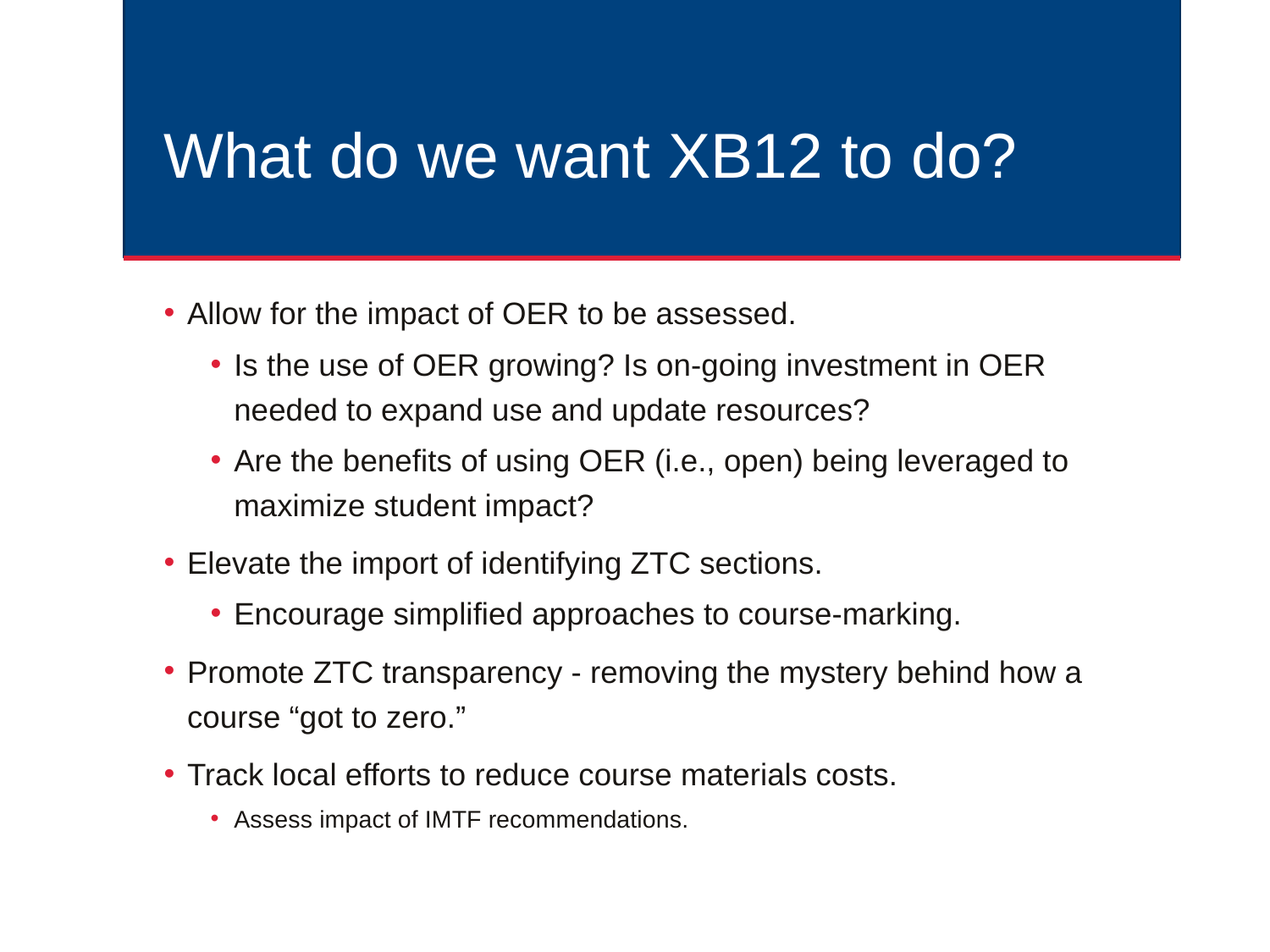

# What do we want XB12 to do?
Allow for the impact of OER to be assessed.
Is the use of OER growing? Is on-going investment in OER needed to expand use and update resources?
Are the benefits of using OER (i.e., open) being leveraged to maximize student impact?
Elevate the import of identifying ZTC sections.
Encourage simplified approaches to course-marking.
Promote ZTC transparency - removing the mystery behind how a course “got to zero.”
Track local efforts to reduce course materials costs.
Assess impact of IMTF recommendations.